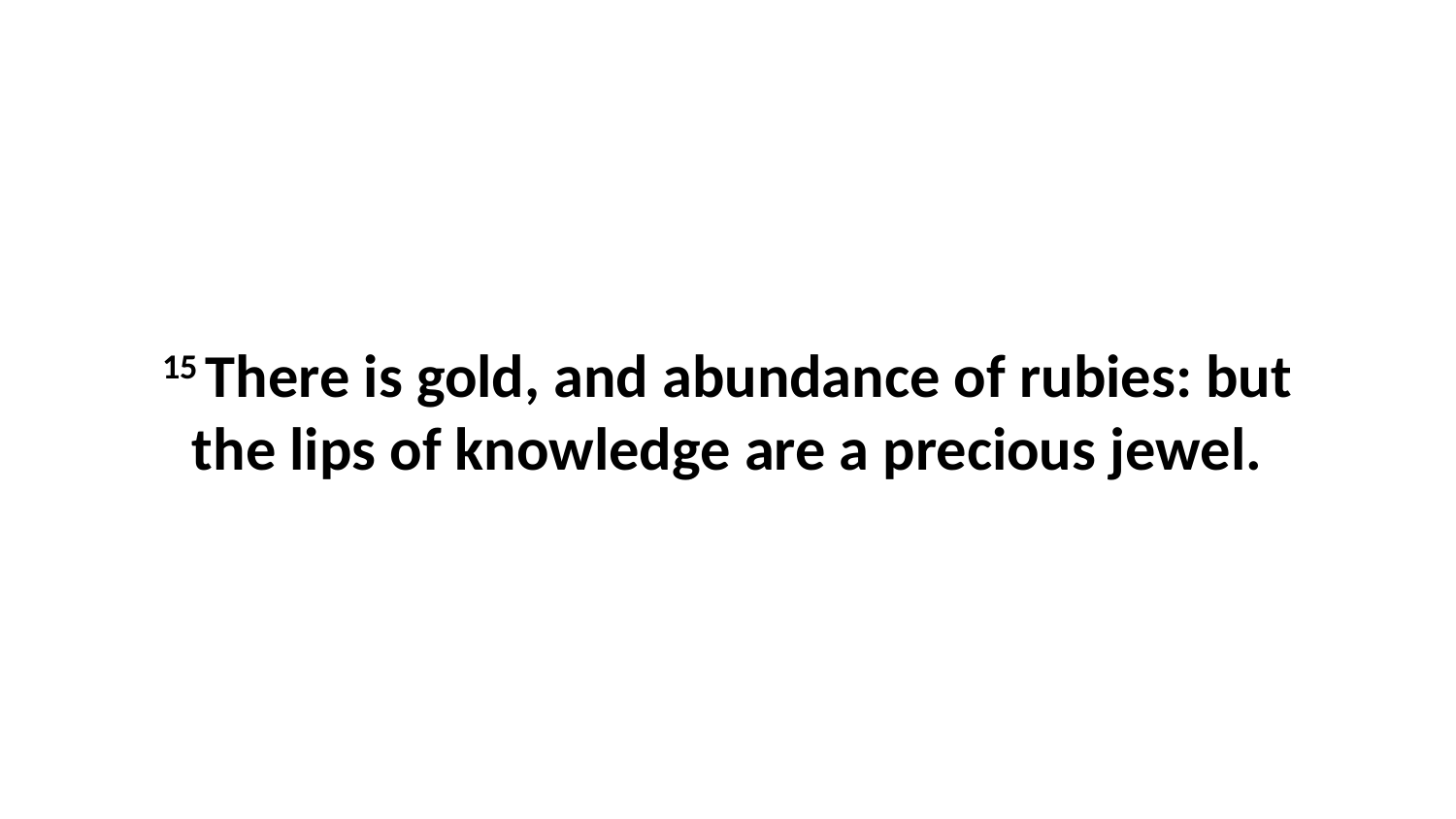

15 There is gold, and abundance of rubies: but the lips of knowledge are a precious jewel.